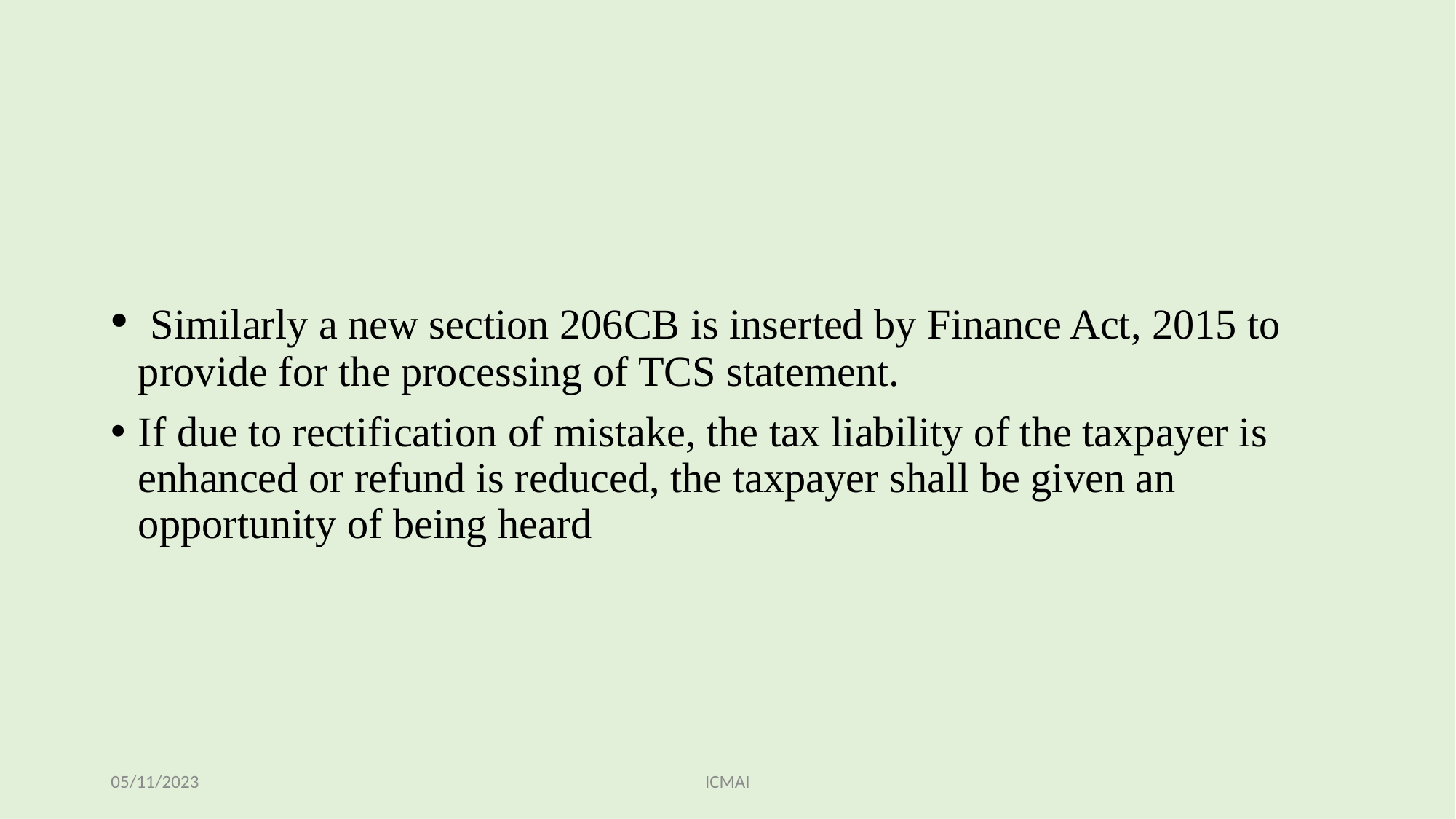

#

 Similarly a new section 206CB is inserted by Finance Act, 2015 to provide for the processing of TCS statement.
If due to rectification of mistake, the tax liability of the taxpayer is enhanced or refund is reduced, the taxpayer shall be given an opportunity of being heard
05/11/2023
ICMAI